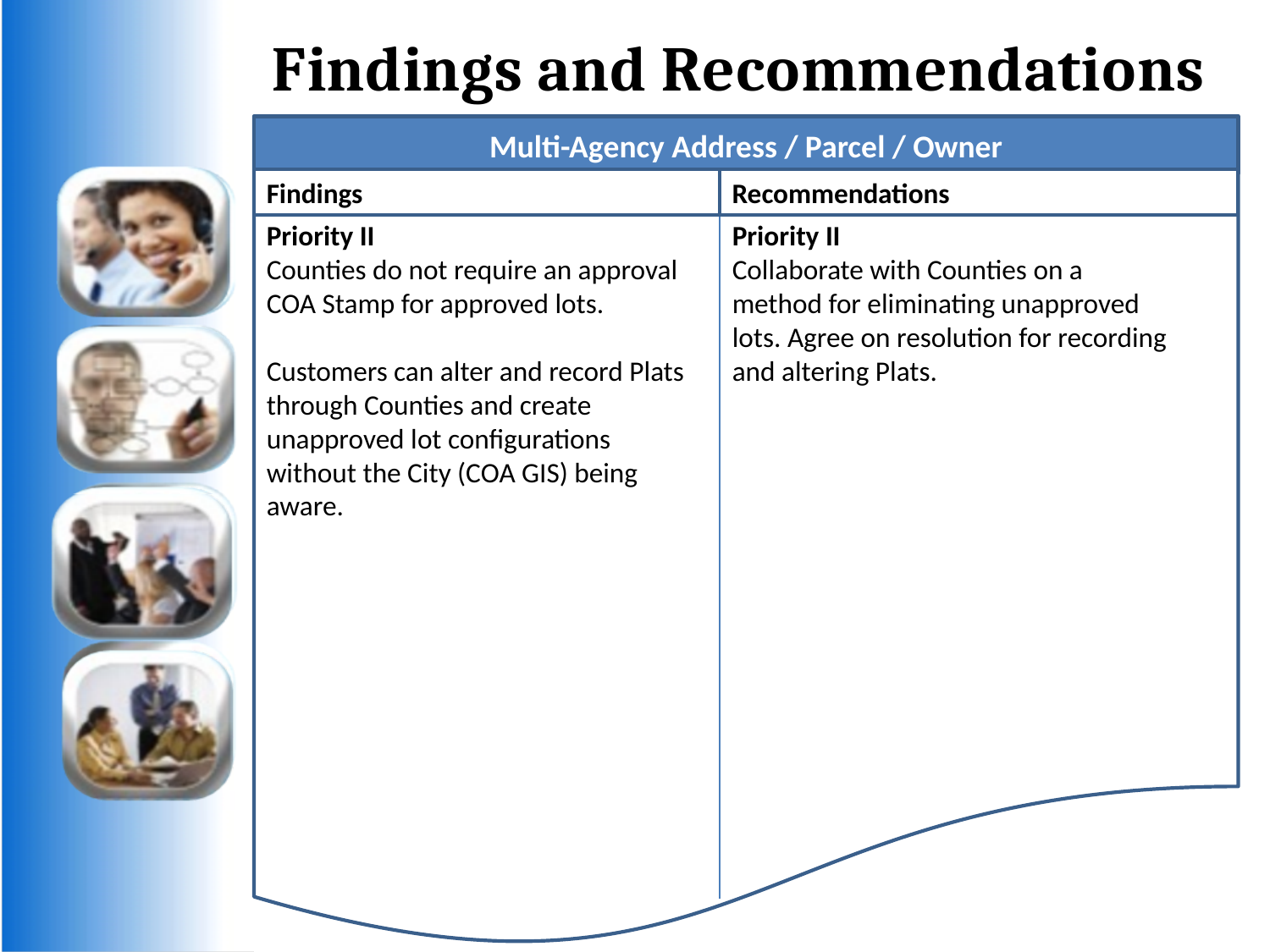

# Findings and Recommendations
Multi-Agency Address / Parcel / Owner

Findings
Recommendations
Priority II
Counties do not require an approval COA Stamp for approved lots.

Customers can alter and record Plats through Counties and create unapproved lot configurations without the City (COA GIS) being aware.

Priority II
Collaborate with Counties on a method for eliminating unapproved lots. Agree on resolution for recording and altering Plats.